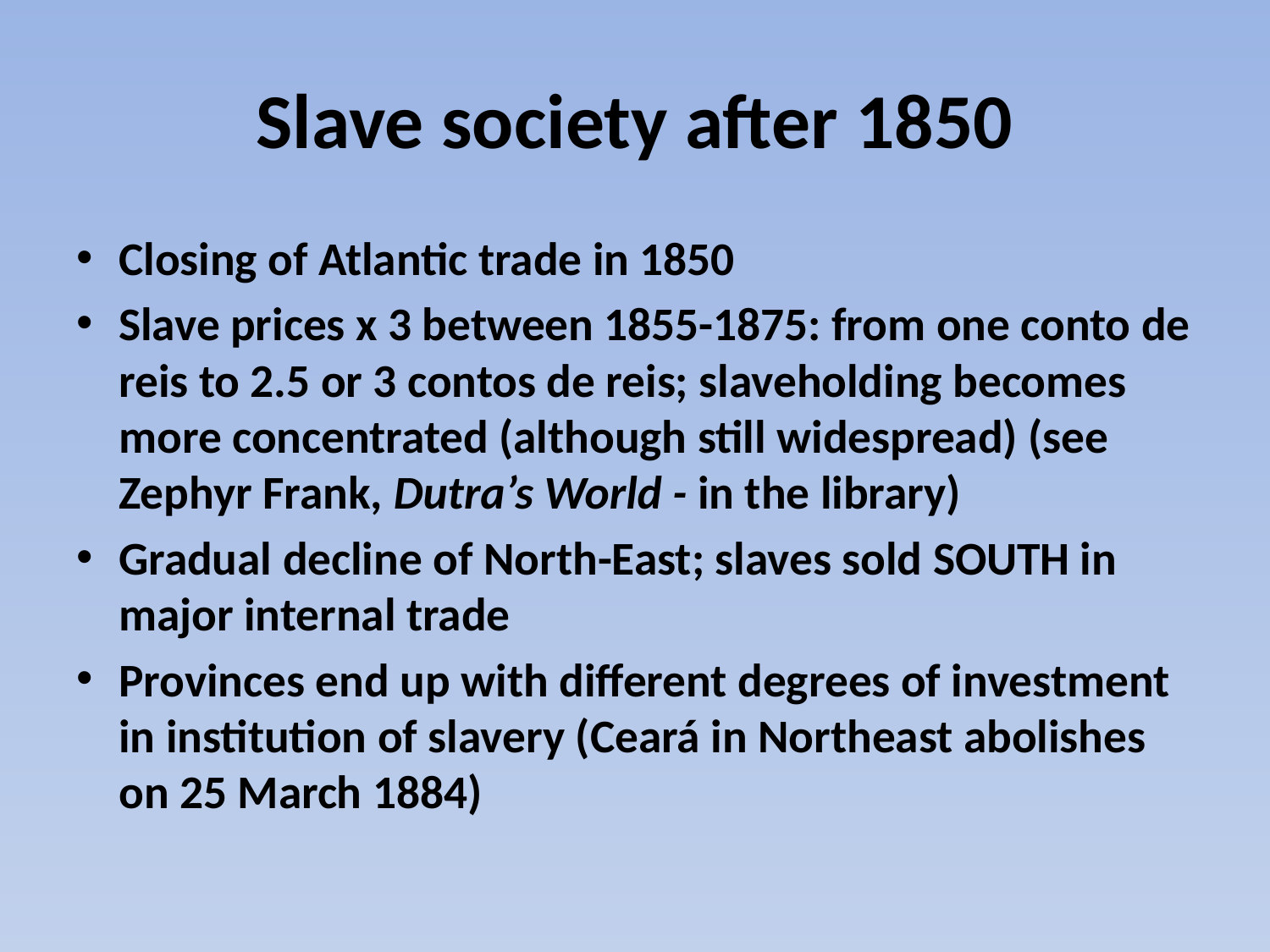

# Slave society after 1850
Closing of Atlantic trade in 1850
Slave prices x 3 between 1855-1875: from one conto de reis to 2.5 or 3 contos de reis; slaveholding becomes more concentrated (although still widespread) (see Zephyr Frank, Dutra’s World - in the library)
Gradual decline of North-East; slaves sold SOUTH in major internal trade
Provinces end up with different degrees of investment in institution of slavery (Ceará in Northeast abolishes on 25 March 1884)